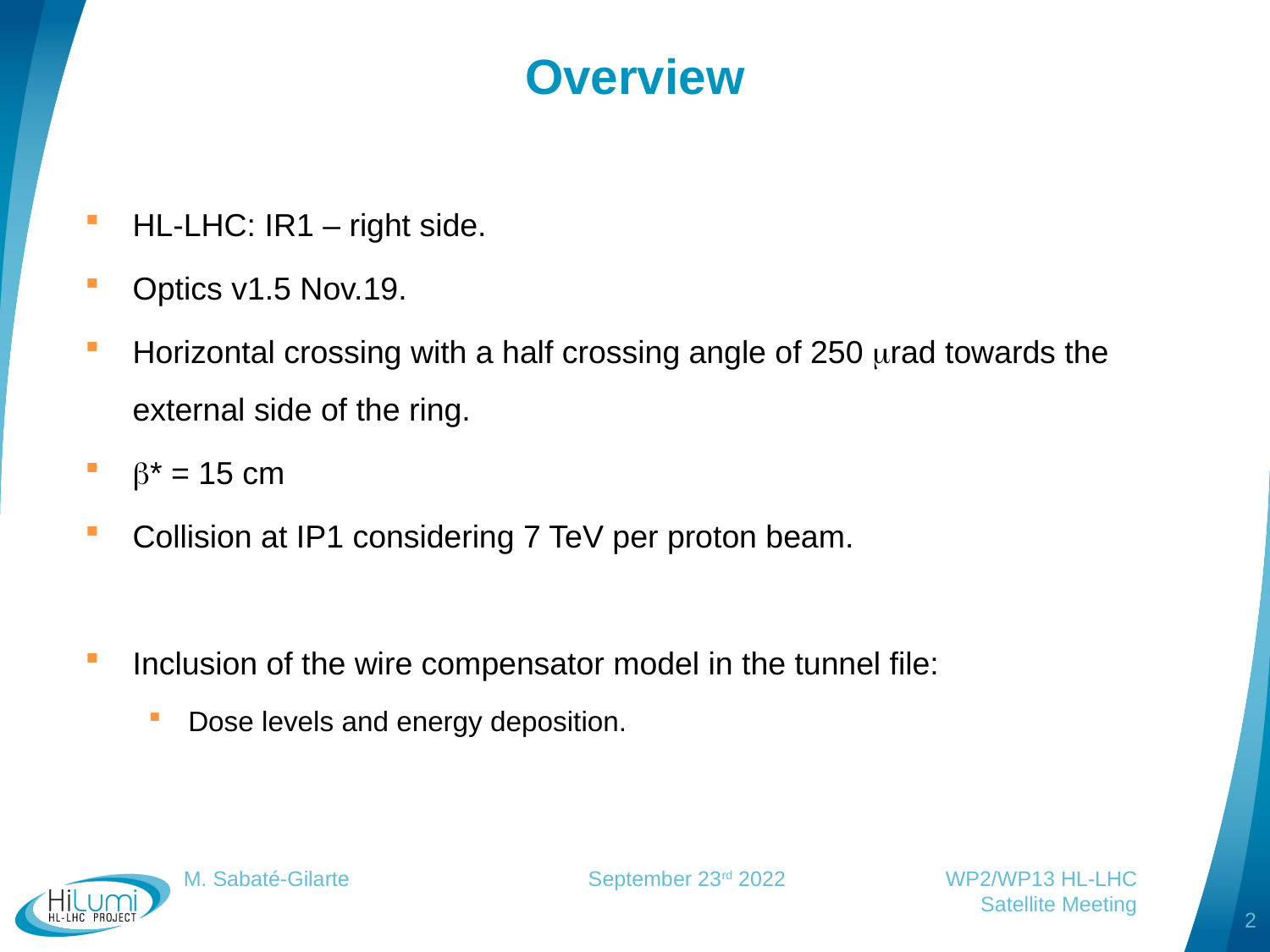

# Overview
HL-LHC: IR1 – right side.
Optics v1.5 Nov.19.
Horizontal crossing with a half crossing angle of 250 μrad towards the external side of the ring.
β* = 15 cm
Collision at IP1 considering 7 TeV per proton beam.

Inclusion of the wire compensator model in the tunnel file:
Dose levels and energy deposition.

M. Sabaté-Gilarte		    September 23rd 2022		WP2/WP13 HL-LHC Satellite Meeting
2